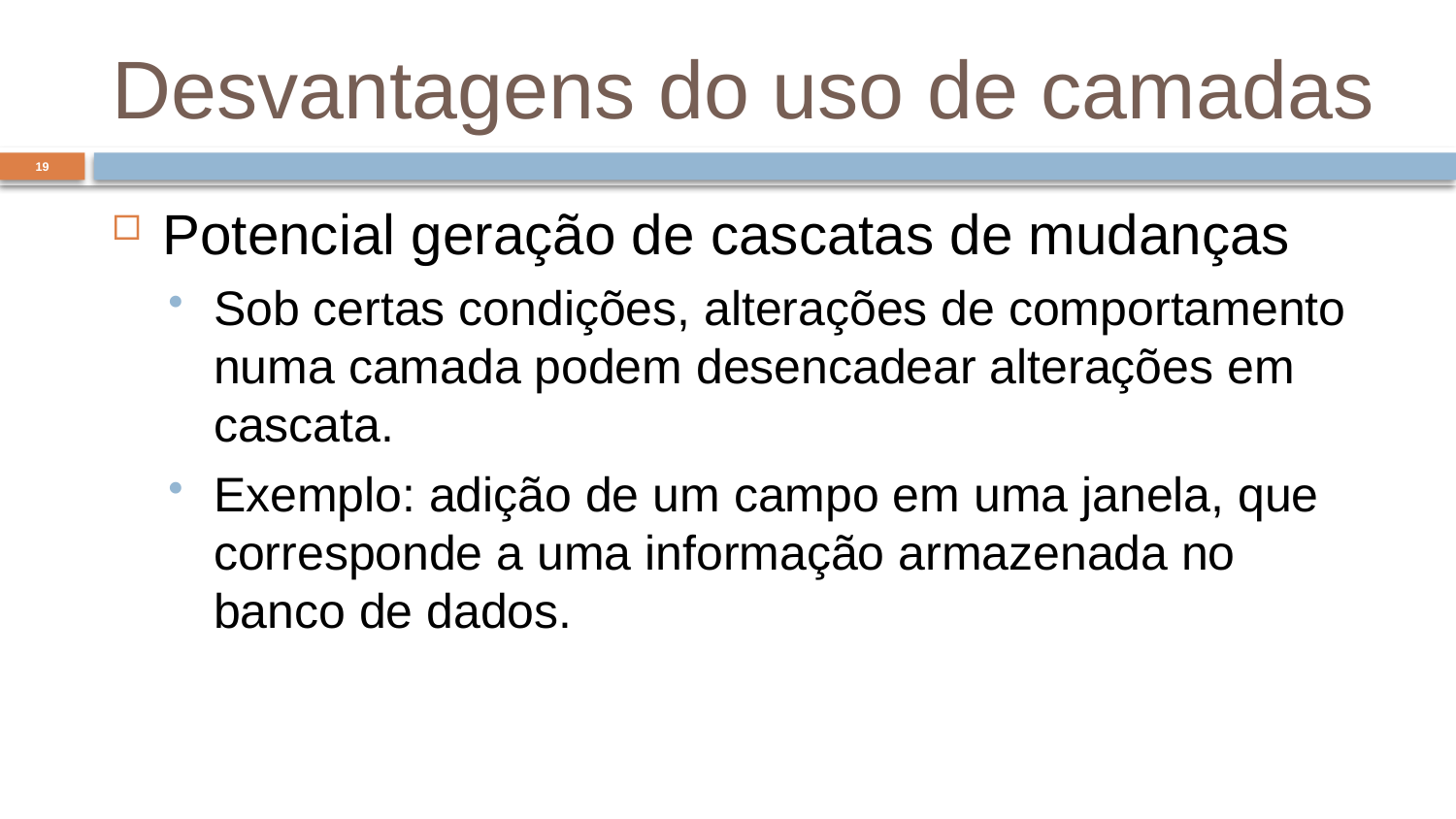

# Desvantagens do uso de camadas
19
Potencial geração de cascatas de mudanças
Sob certas condições, alterações de comportamento numa camada podem desencadear alterações em cascata.
Exemplo: adição de um campo em uma janela, que corresponde a uma informação armazenada no banco de dados.